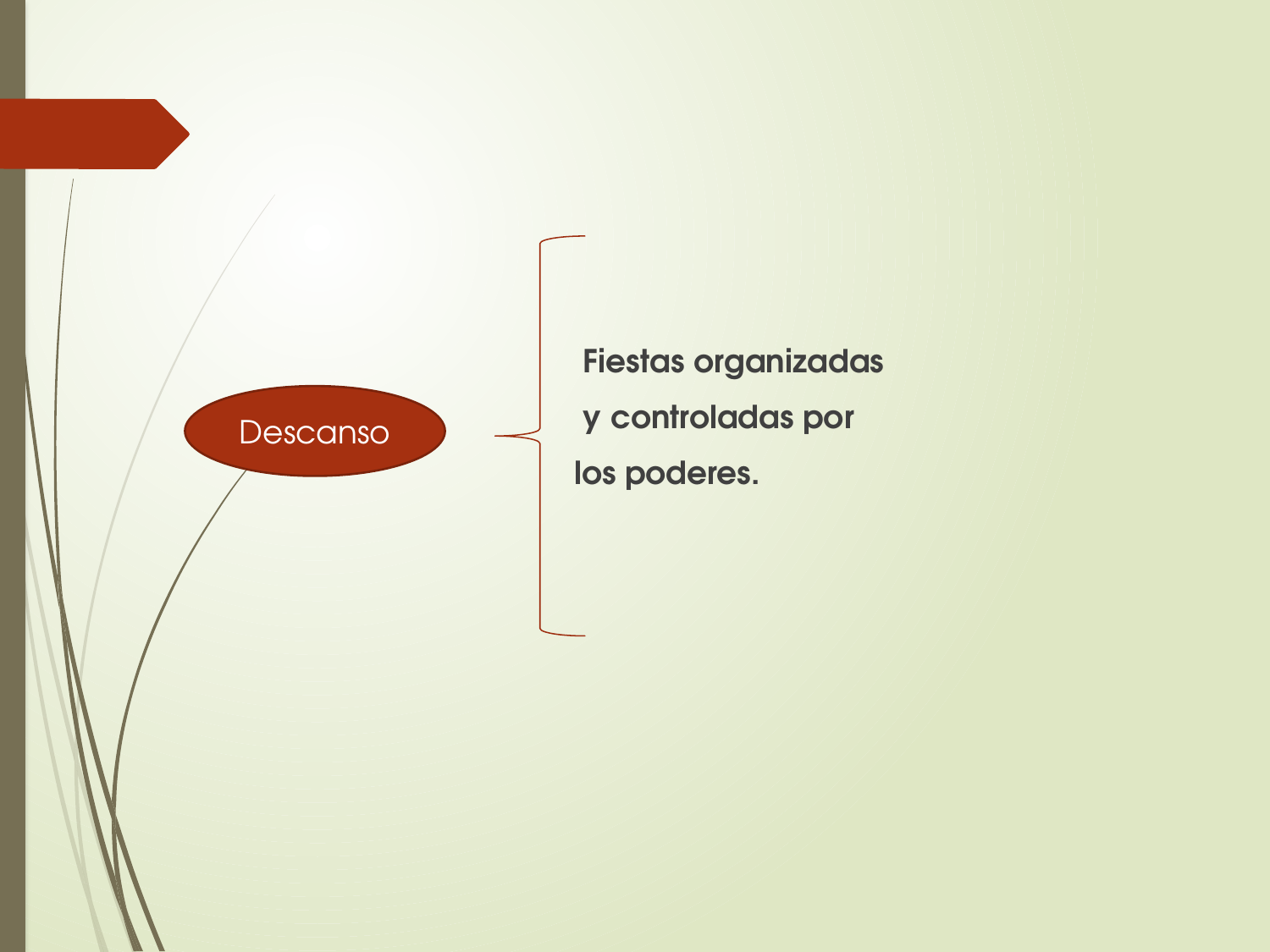

Fiestas organizadas
                                                          y controladas por
                                                         los poderes.

Descanso